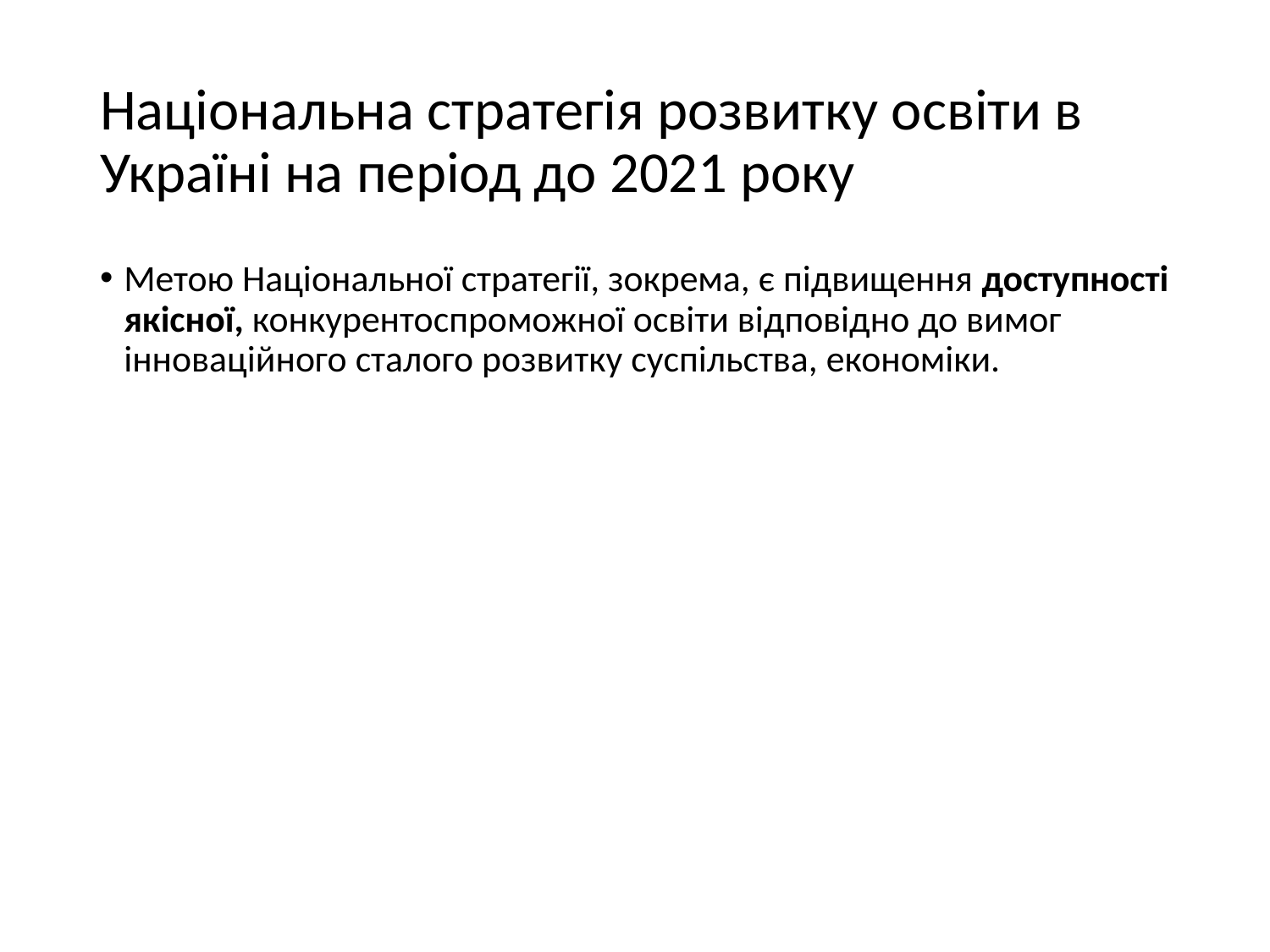

# Національна стратегія розвитку освіти в Україні на період до 2021 року
Метою Національної стратегії, зокрема, є підвищення доступності якісної, конкурентоспроможної освіти відповідно до вимог інноваційного сталого розвитку суспільства, економіки.